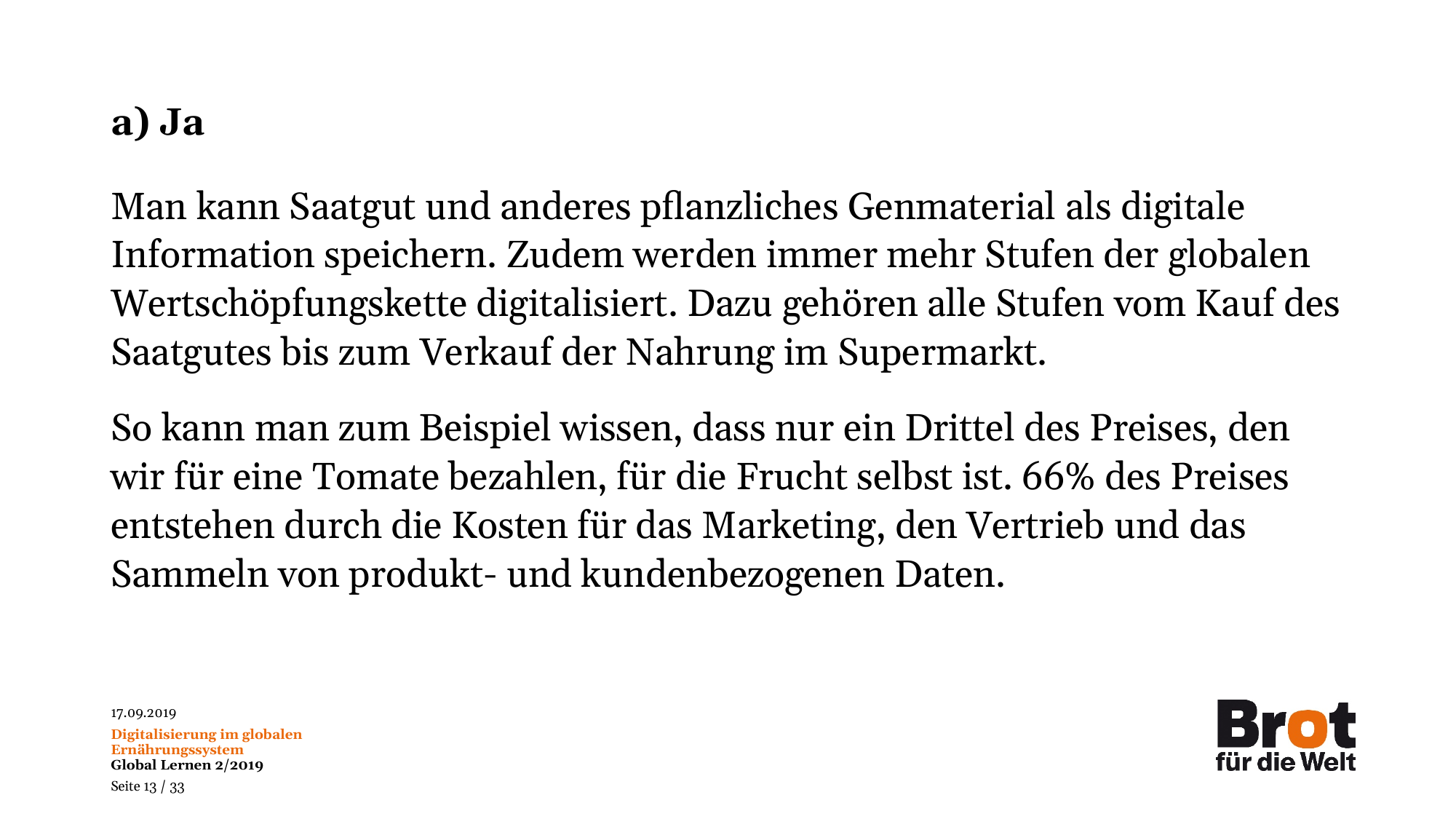

# a) Ja
Man kann Saatgut und anderes pflanzliches Genmaterial als digitale Information speichern. Zudem werden immer mehr Stufen der globalen Wertschöpfungskette digitalisiert. Dazu gehören alle Stufen vom Kauf des Saatgutes bis zum Verkauf der Nahrung im Supermarkt.
So kann man zum Beispiel wissen, dass nur ein Drittel des Preises, den wir für eine Tomate bezahlen, für die Frucht selbst ist. 66% des Preises entstehen durch die Kosten für das Marketing, den Vertrieb und das Sammeln von produkt- und kundenbezogenen Daten.